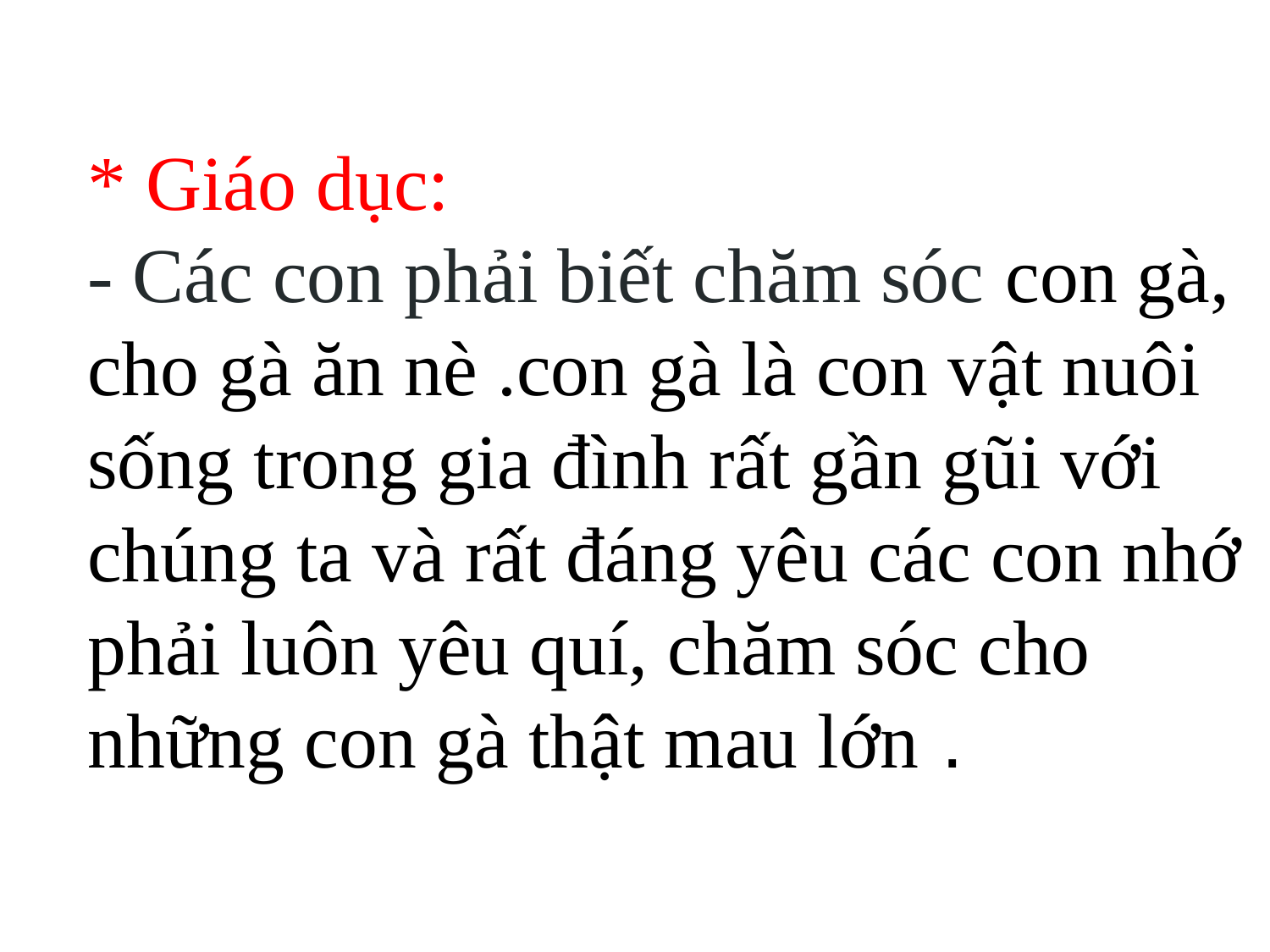

* Giáo dục:
- Các con phải biết chăm sóc con gà, cho gà ăn nè .con gà là con vật nuôi sống trong gia đình rất gần gũi với chúng ta và rất đáng yêu các con nhớ phải luôn yêu quí, chăm sóc cho những con gà thật mau lớn .